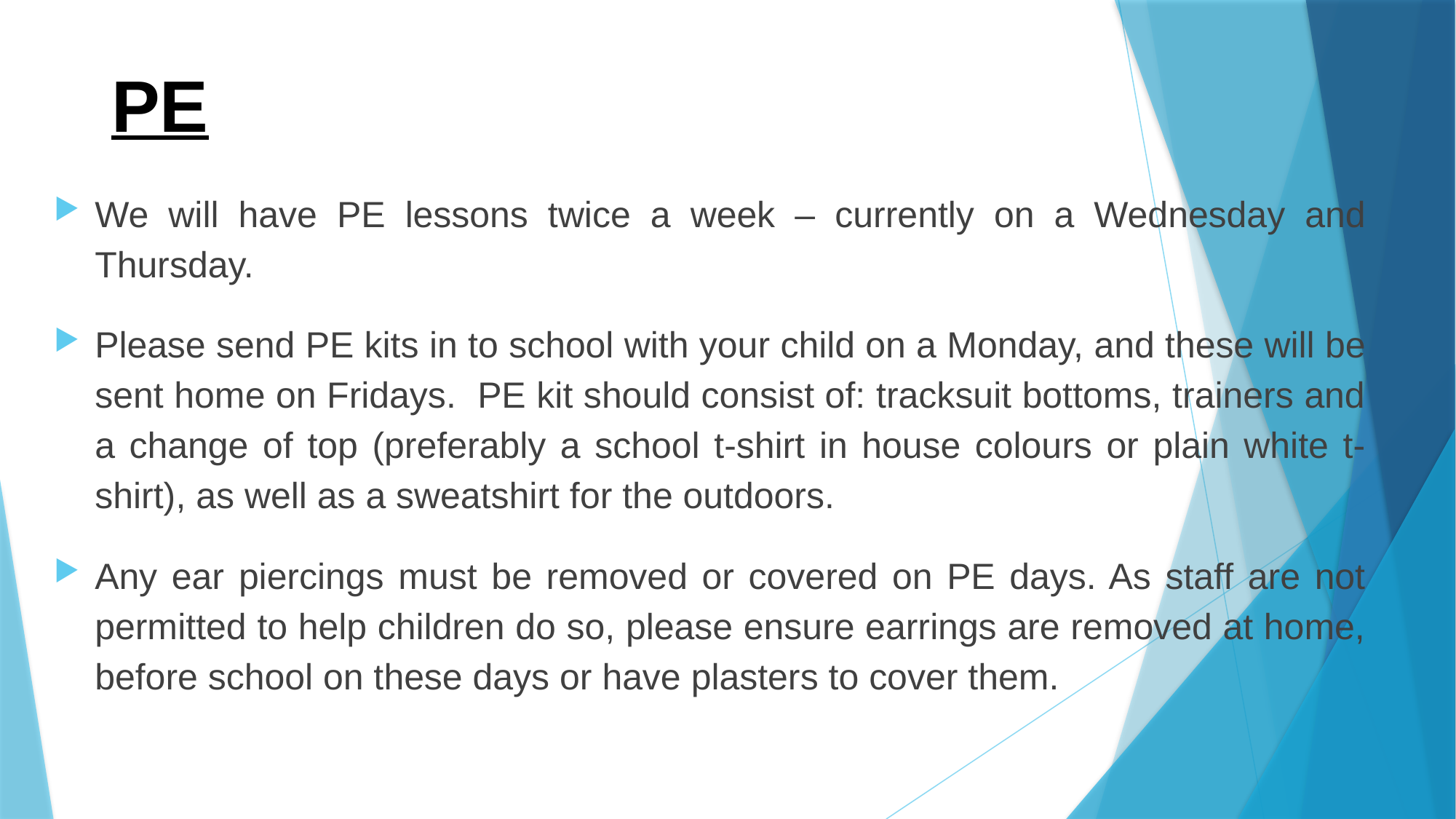

# PE
We will have PE lessons twice a week – currently on a Wednesday and Thursday.
Please send PE kits in to school with your child on a Monday, and these will be sent home on Fridays.  PE kit should consist of: tracksuit bottoms, trainers and a change of top (preferably a school t-shirt in house colours or plain white t-shirt), as well as a sweatshirt for the outdoors.
Any ear piercings must be removed or covered on PE days. As staff are not permitted to help children do so, please ensure earrings are removed at home, before school on these days or have plasters to cover them.